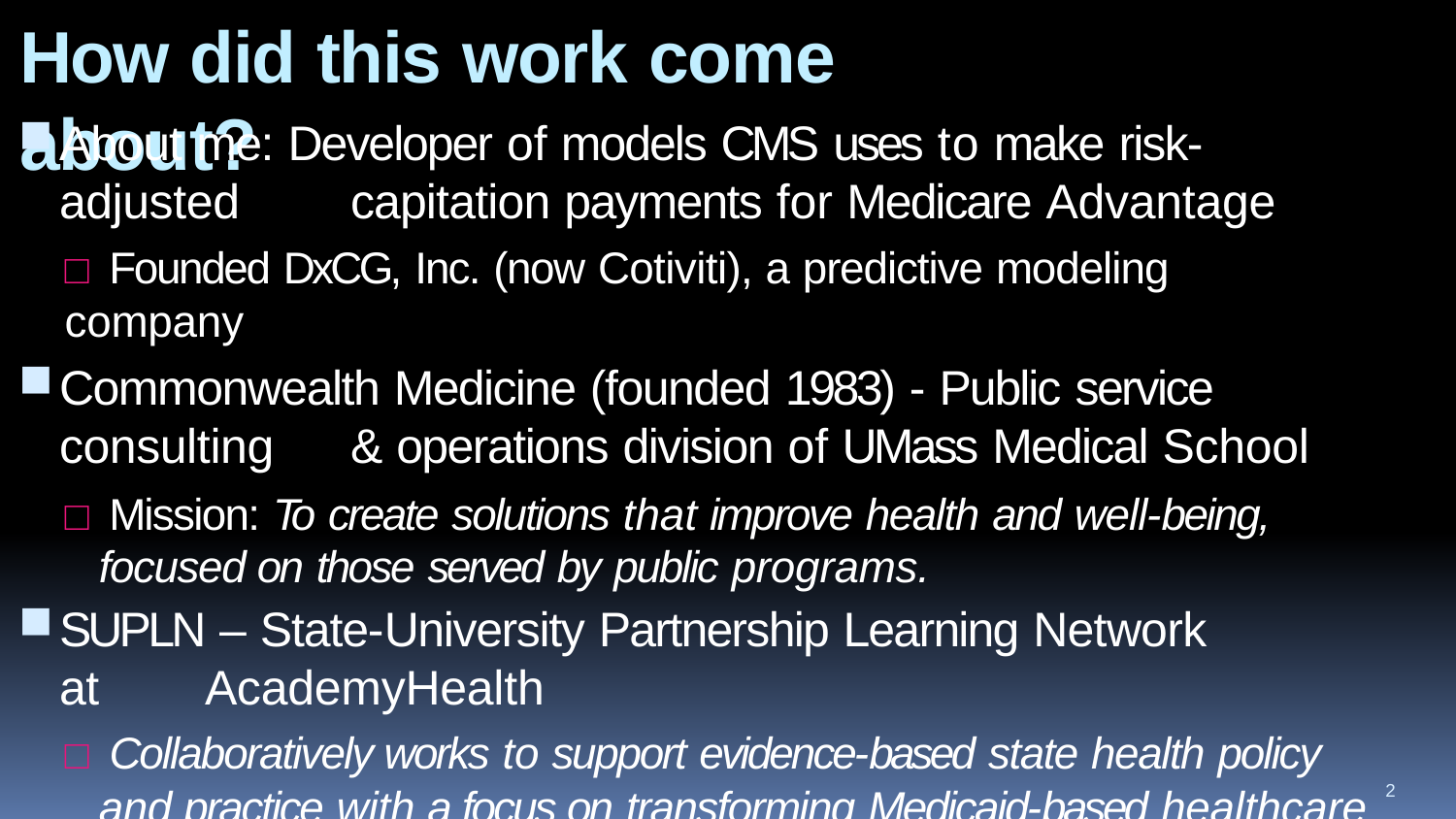

# How did this work come about?
About me: Developer of models CMS uses to make risk-adjusted 	capitation payments for Medicare Advantage
□ Founded DxCG, Inc. (now Cotiviti), a predictive modeling company
Commonwealth Medicine (founded 1983) - Public service consulting 	& operations division of UMass Medical School
□ Mission: To create solutions that improve health and well-being, focused on those served by public programs.
SUPLN – State-University Partnership Learning Network at 	AcademyHealth
□ Collaboratively works to support evidence-based state health policy and practice with a focus on transforming Medicaid-based healthcare
2